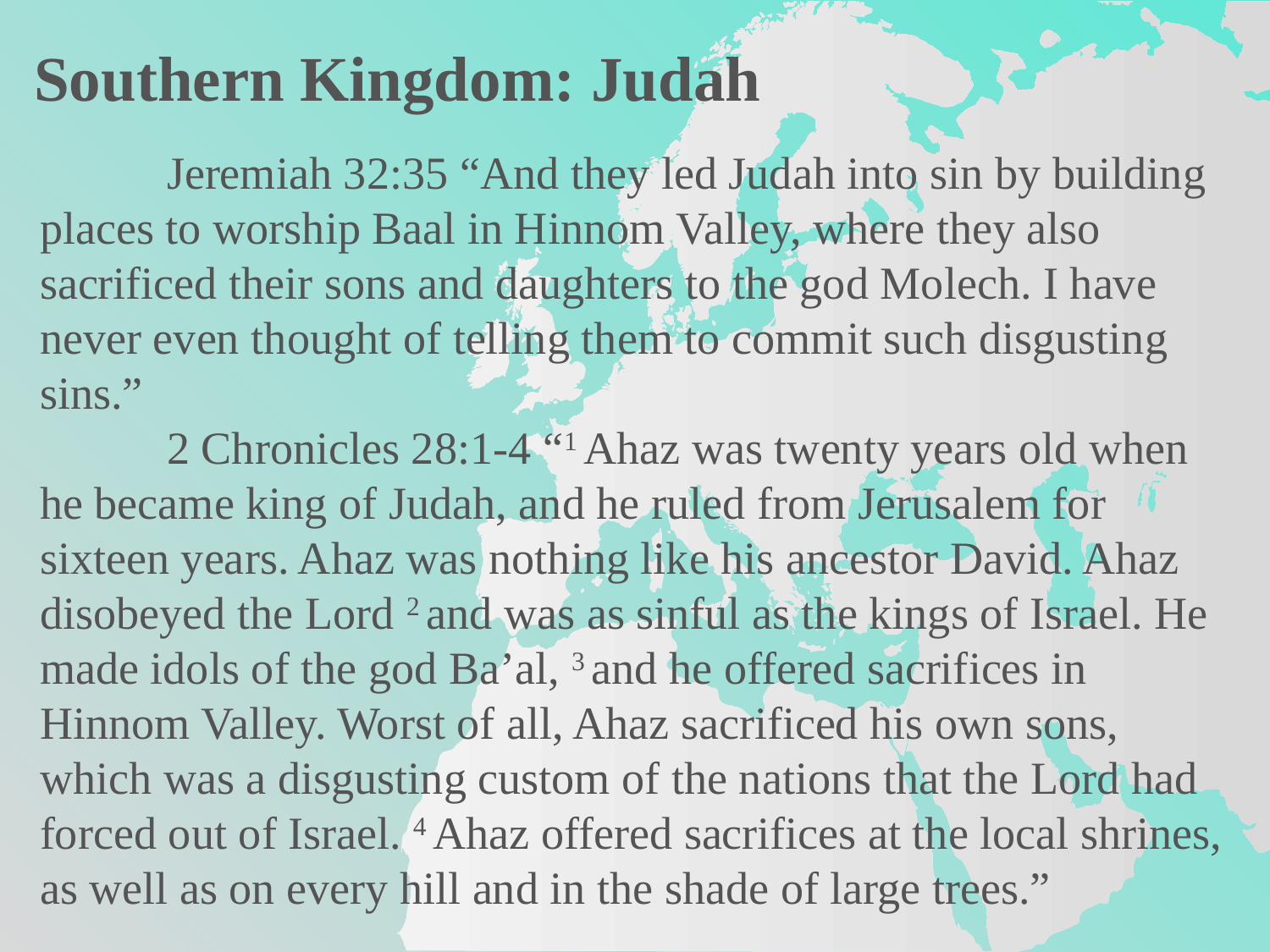

Southern Kingdom: Judah
	Jeremiah 32:35 “And they led Judah into sin by building places to worship Baal in Hinnom Valley, where they also sacrificed their sons and daughters to the god Molech. I have never even thought of telling them to commit such disgusting sins.”
	2 Chronicles 28:1-4 “1 Ahaz was twenty years old when he became king of Judah, and he ruled from Jerusalem for sixteen years. Ahaz was nothing like his ancestor David. Ahaz disobeyed the Lord 2 and was as sinful as the kings of Israel. He made idols of the god Ba’al, 3 and he offered sacrifices in Hinnom Valley. Worst of all, Ahaz sacrificed his own sons, which was a disgusting custom of the nations that the Lord had forced out of Israel. 4 Ahaz offered sacrifices at the local shrines, as well as on every hill and in the shade of large trees.”